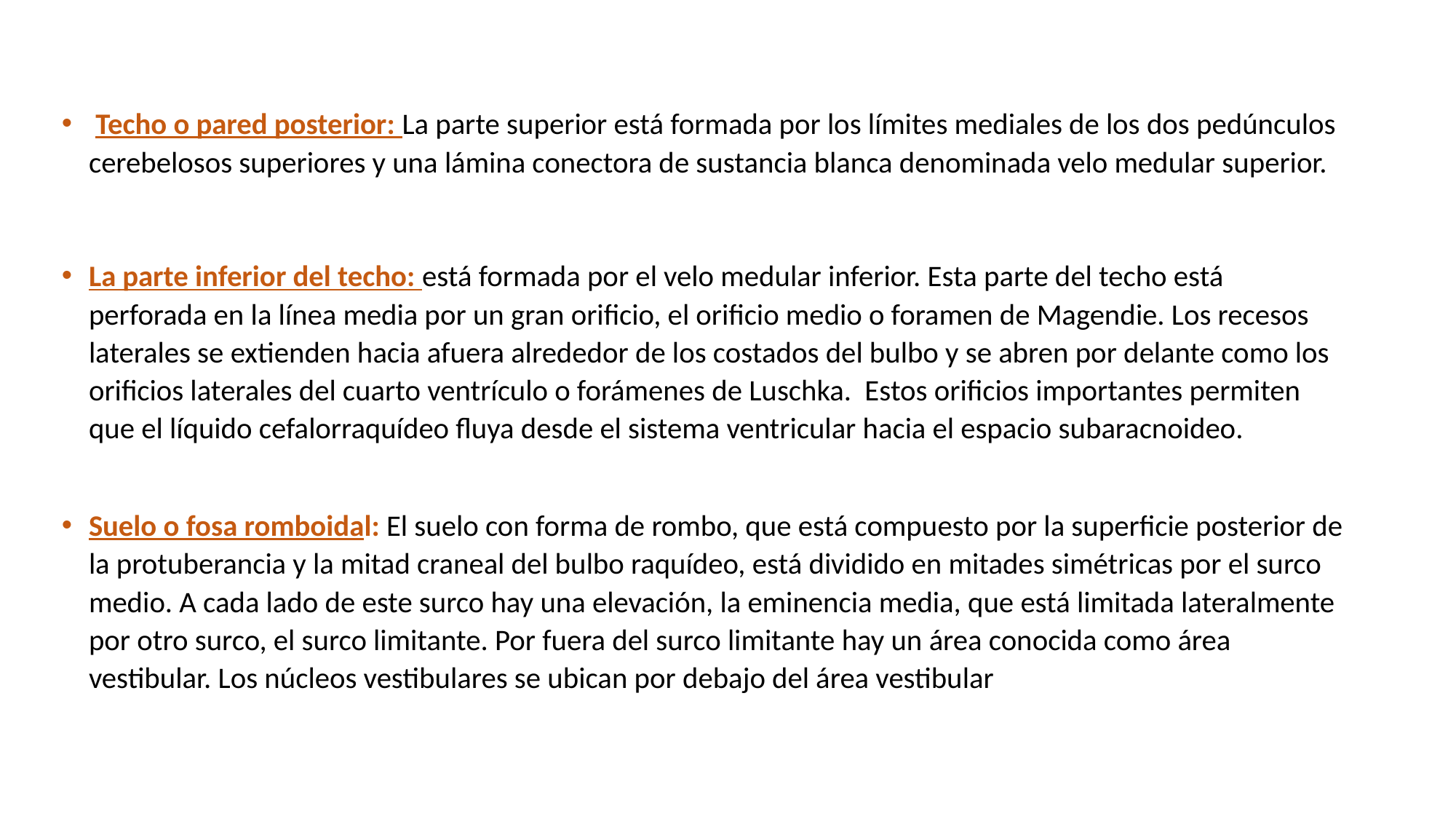

Techo o pared posterior: La parte superior está formada por los límites mediales de los dos pedúnculos cerebelosos superiores y una lámina conectora de sustancia blanca denominada velo medular superior.

La parte inferior del techo: está formada por el velo medular inferior. Esta parte del techo está perforada en la línea media por un gran orificio, el orificio medio o foramen de Magendie. Los recesos laterales se extienden hacia afuera alrededor de los costados del bulbo y se abren por delante como los orificios laterales del cuarto ventrículo o forámenes de Luschka.  Estos orificios importantes permiten que el líquido cefalorraquídeo fluya desde el sistema ventricular hacia el espacio subaracnoideo.

Suelo o fosa romboidal: El suelo con forma de rombo, que está compuesto por la superficie posterior de la protuberancia y la mitad craneal del bulbo raquídeo, está dividido en mitades simétricas por el surco medio. A cada lado de este surco hay una elevación, la eminencia media, que está limitada lateralmente por otro surco, el surco limitante. Por fuera del surco limitante hay un área conocida como área vestibular. Los núcleos vestibulares se ubican por debajo del área vestibular